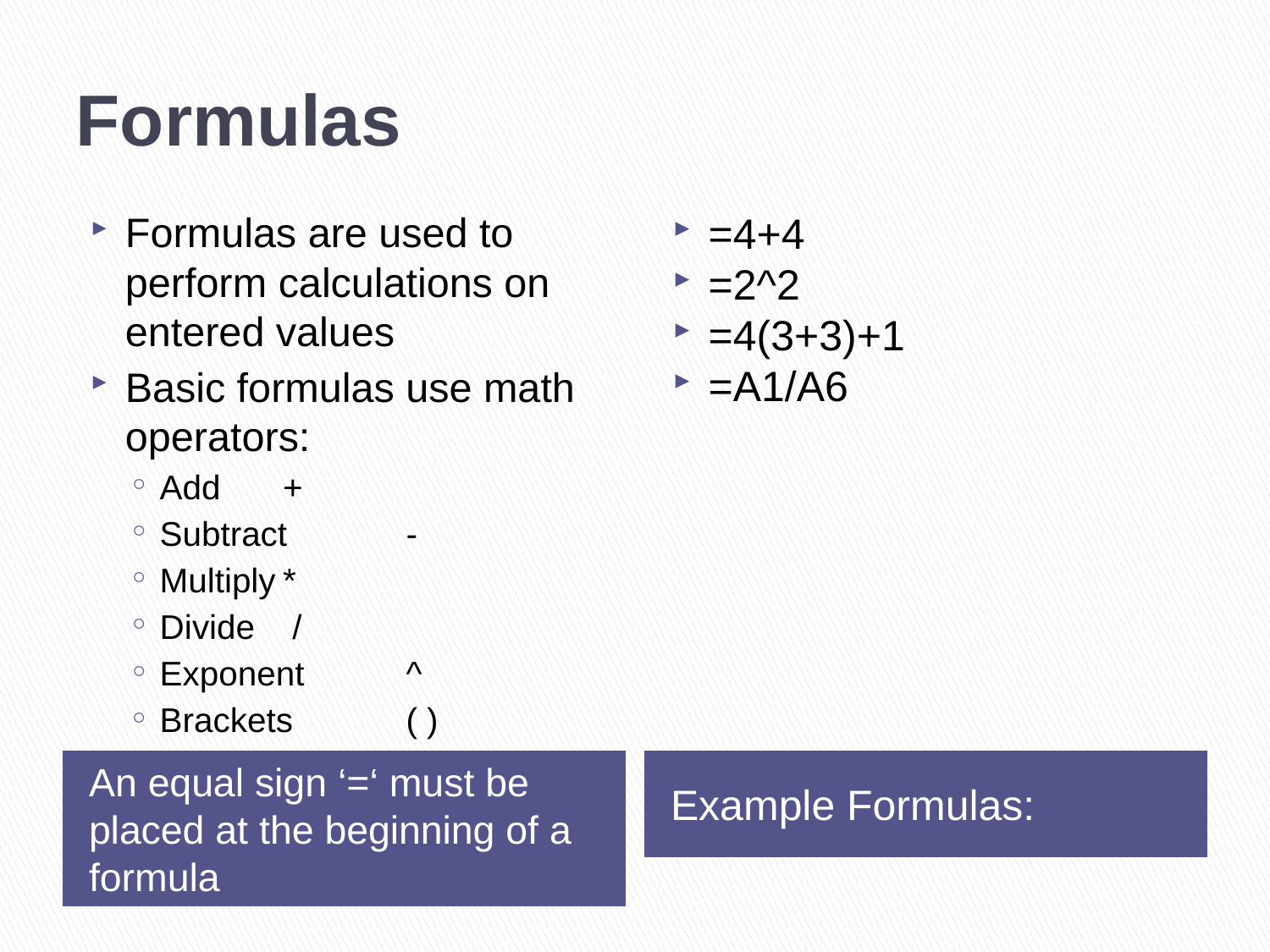

# Formulas
Formulas are used to perform calculations on entered values
Basic formulas use math operators:
Add	+
Subtract	-
Multiply	*
Divide	 /
Exponent	^
Brackets	( )

=4+4
=2^2
=4(3+3)+1
=A1/A6

An equal sign ‘=‘ must be placed at the beginning of a formula
Example Formulas: